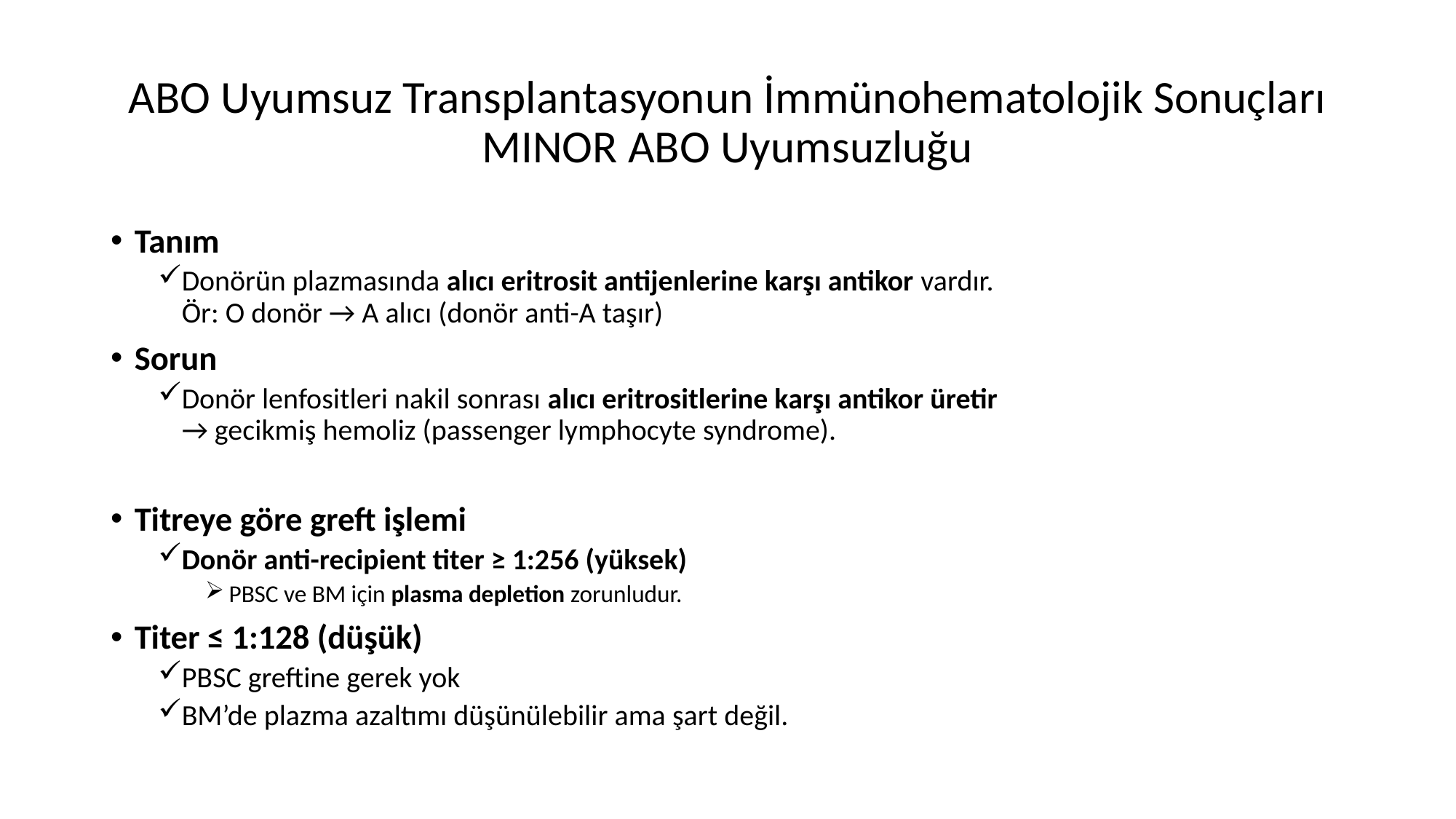

# ABO Uyumsuz Transplantasyonun İmmünohematolojik Sonuçları MINOR ABO Uyumsuzluğu
Tanım
Donörün plazmasında alıcı eritrosit antijenlerine karşı antikor vardır.
Ör: O donör → A alıcı (donör anti-A taşır)
Sorun
Donör lenfositleri nakil sonrası alıcı eritrositlerine karşı antikor üretir
→ gecikmiş hemoliz (passenger lymphocyte syndrome).

Titreye göre greft işlemi
Donör anti-recipient titer ≥ 1:256 (yüksek)
PBSC ve BM için plasma depletion zorunludur.
Titer ≤ 1:128 (düşük)
PBSC greftine gerek yok
BM’de plazma azaltımı düşünülebilir ama şart değil.